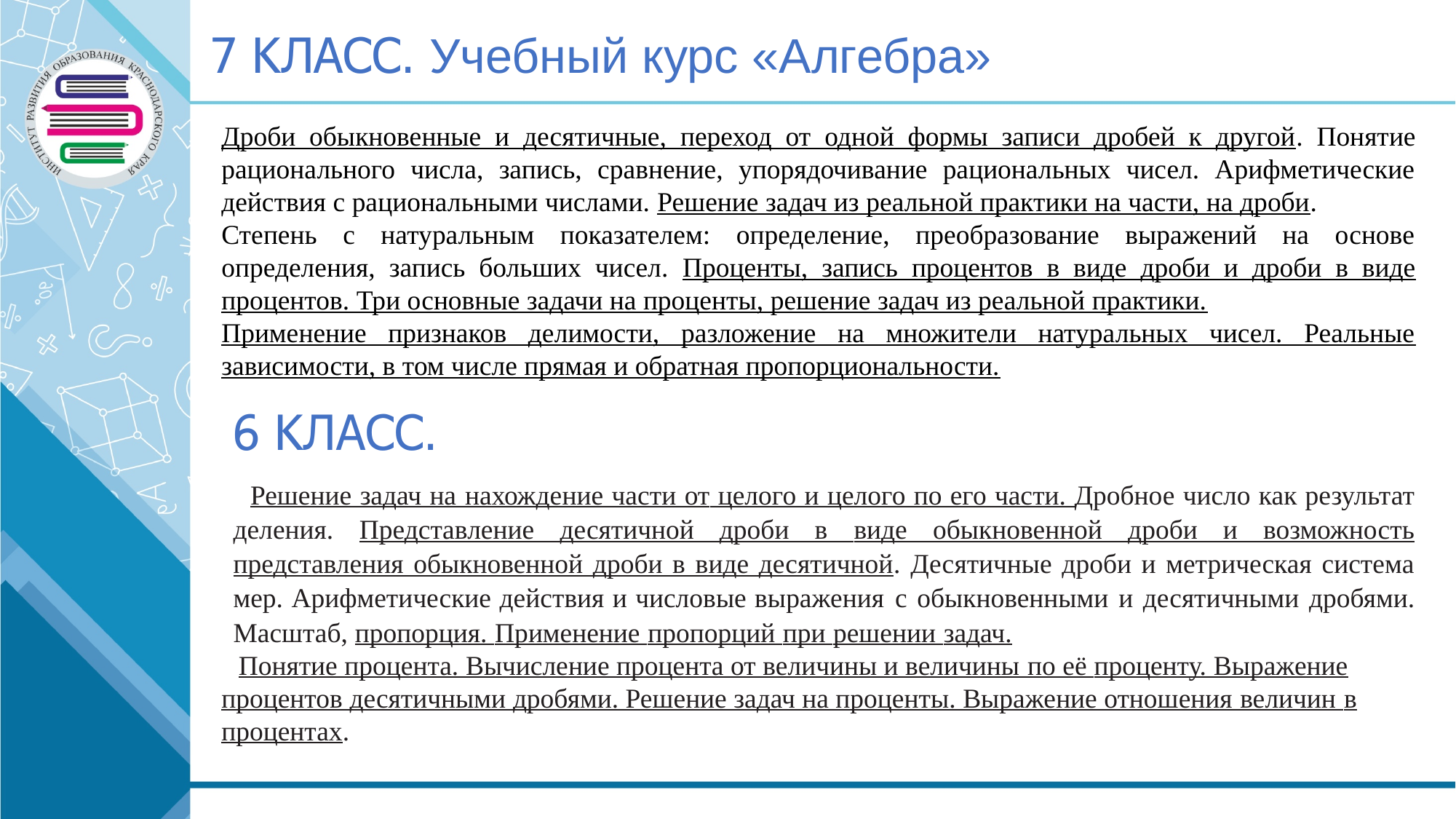

7 КЛАСС. Учебный курс «Алгебра»

Дроби обыкновенные и десятичные, переход от одной формы записи дробей к другой. Понятие рационального числа, запись, сравнение, упорядочивание рациональных чисел. Арифметические действия с рациональными числами. Решение задач из реальной практики на части, на дроби.
Степень с натуральным показателем: определение, преобразование выражений на основе определения, запись больших чисел. Проценты, запись процентов в виде дроби и дроби в виде процентов. Три основные задачи на проценты, решение задач из реальной практики.
Применение признаков делимости, разложение на множители натуральных чисел. Реальные зависимости, в том числе прямая и обратная пропорциональности.
6 КЛАСС.
Решение задач на нахождение части от целого и целого по его части. Дробное число как результат деления. Представление десятичной дроби в виде обыкновенной дроби и возможность представления обыкновенной дроби в виде десятичной. Десятичные дроби и метрическая система мер. Арифметические действия и числовые выражения с обыкновенными и десятичными дробями. Масштаб, пропорция. Применение пропорций при решении задач.
Понятие процента. Вычисление процента от величины и величины по её проценту. Выражение процентов десятичными дробями. Решение задач на проценты. Выражение отношения величин в процентах.